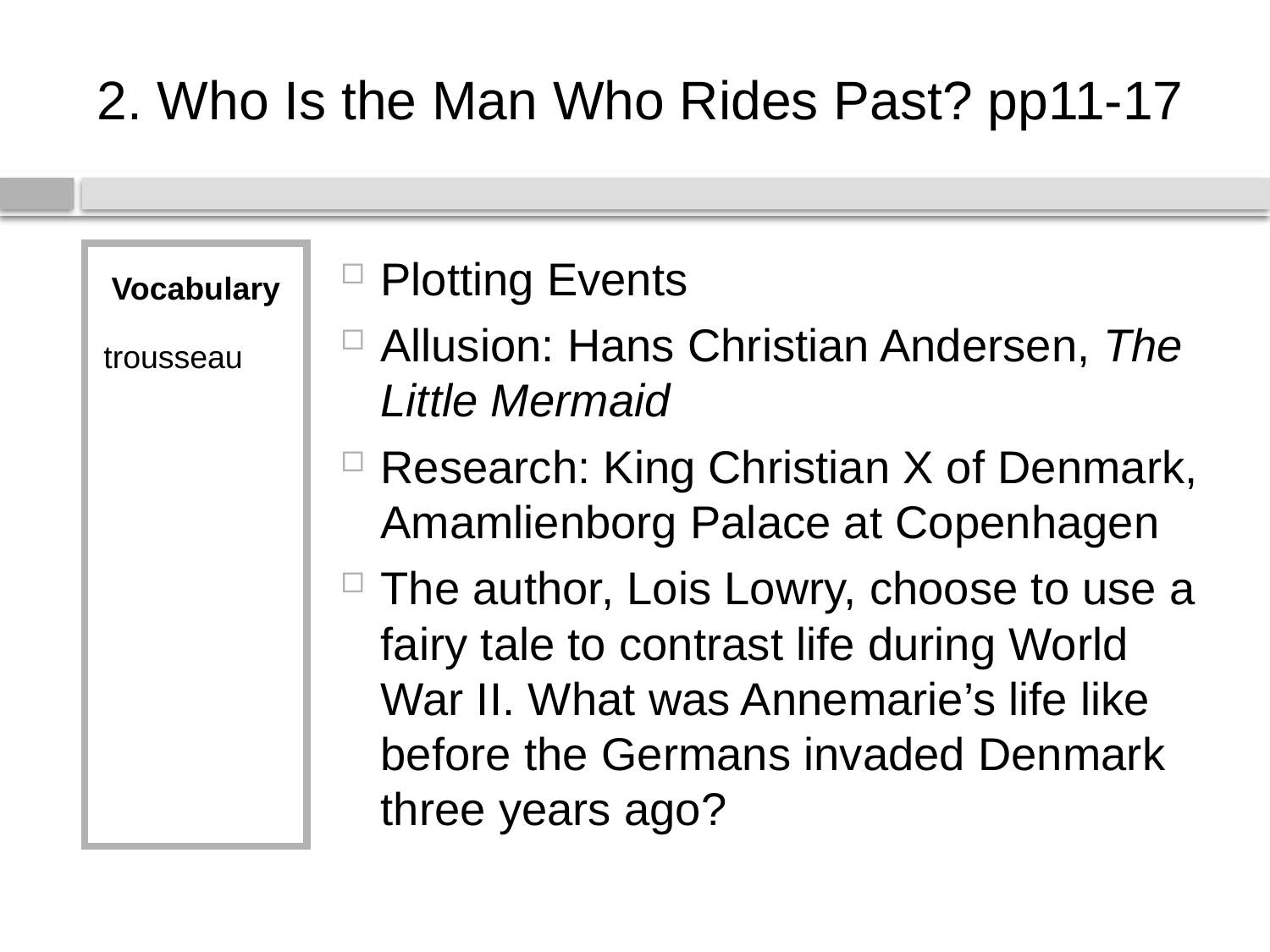

# 2. Who Is the Man Who Rides Past? pp11-17
Vocabulary
trousseau

Plotting Events
Allusion: Hans Christian Andersen, The Little Mermaid
Research: King Christian X of Denmark, Amamlienborg Palace at Copenhagen
The author, Lois Lowry, choose to use a fairy tale to contrast life during World War II. What was Annemarie’s life like before the Germans invaded Denmark three years ago?